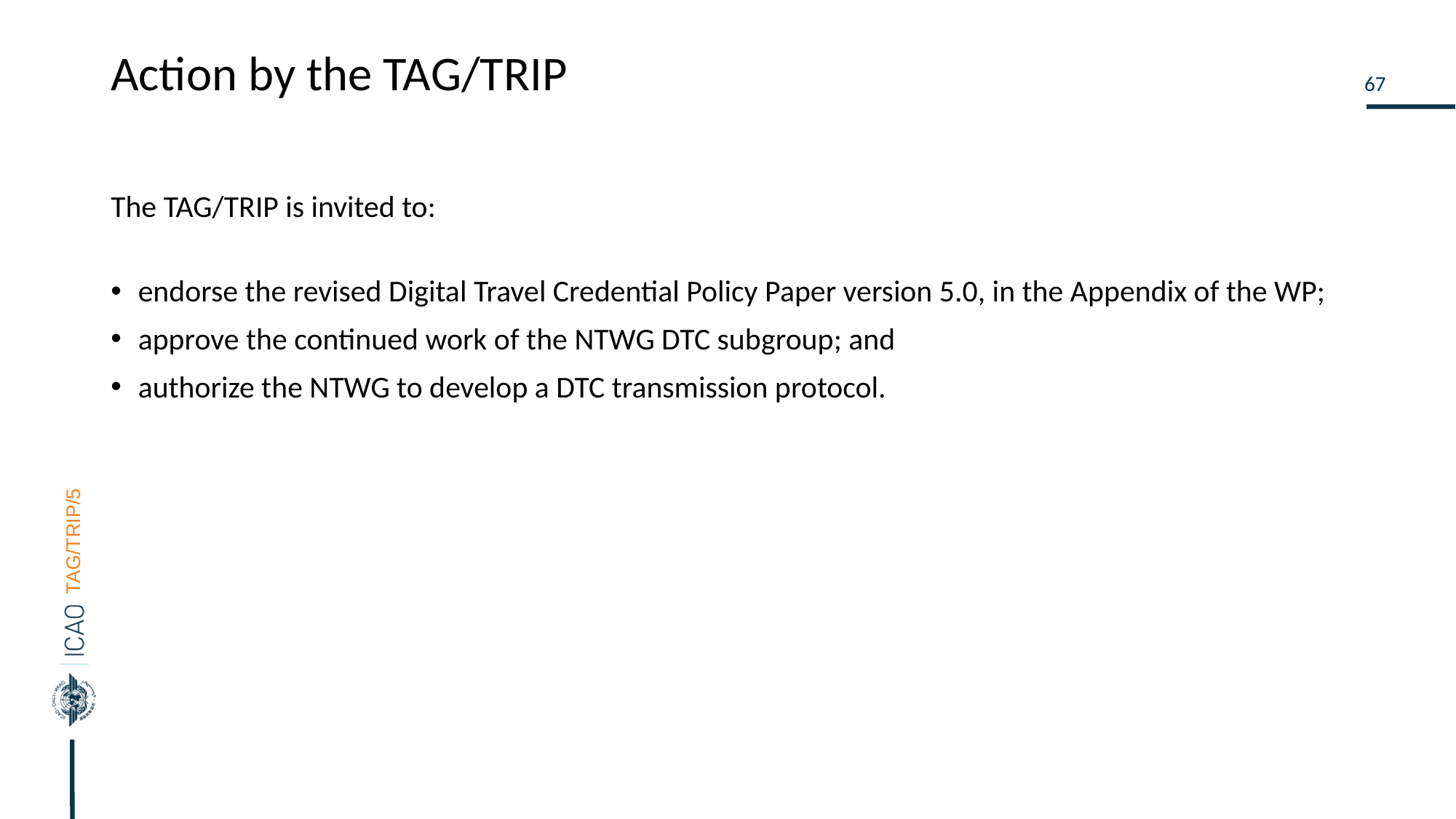

# Action by the TAG/TRIP

The TAG/TRIP is invited to:

endorse the revised Digital Travel Credential Policy Paper version 5.0, in the Appendix of the WP;
approve the continued work of the NTWG DTC subgroup; and
authorize the NTWG to develop a DTC transmission protocol.